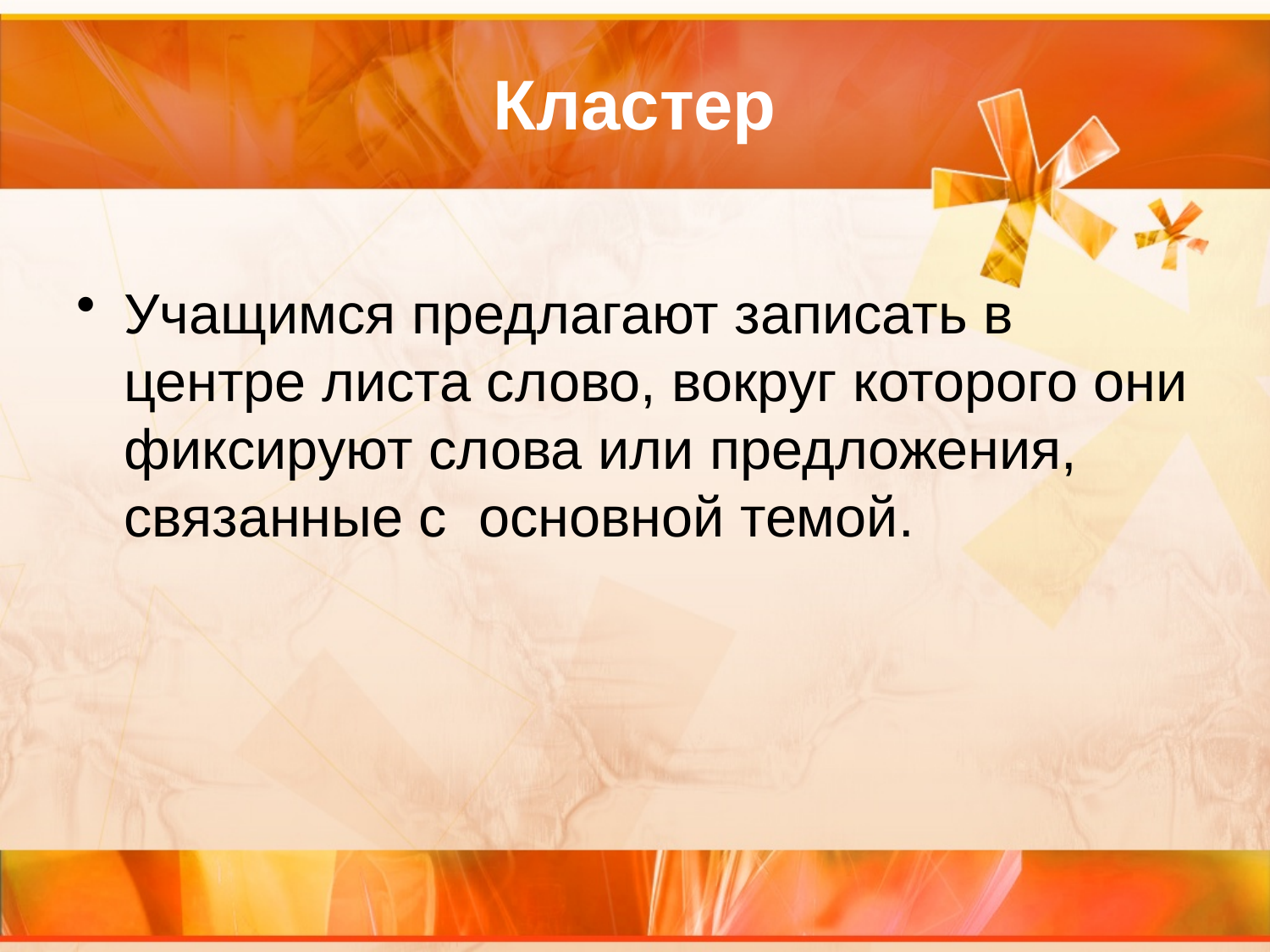

# Кластер
Учащимся предлагают записать в центре листа слово, вокруг которого они фиксируют слова или предложения, связанные с  основной темой.